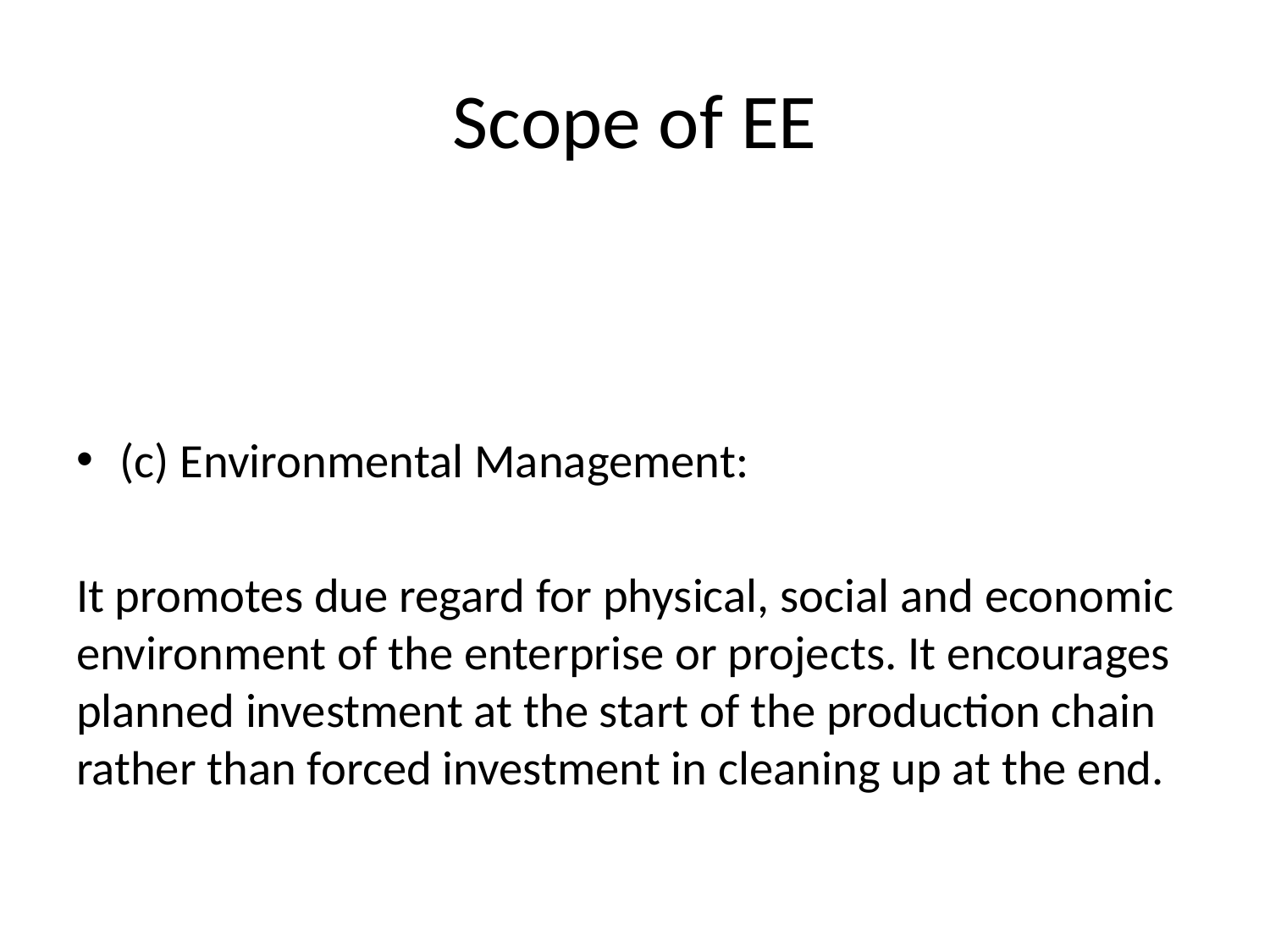

# Scope of EE

(c) Environmental Management:

It promotes due regard for physical, social and economic environment of the enterprise or projects. It encourages planned investment at the start of the production chain rather than forced investment in cleaning up at the end.